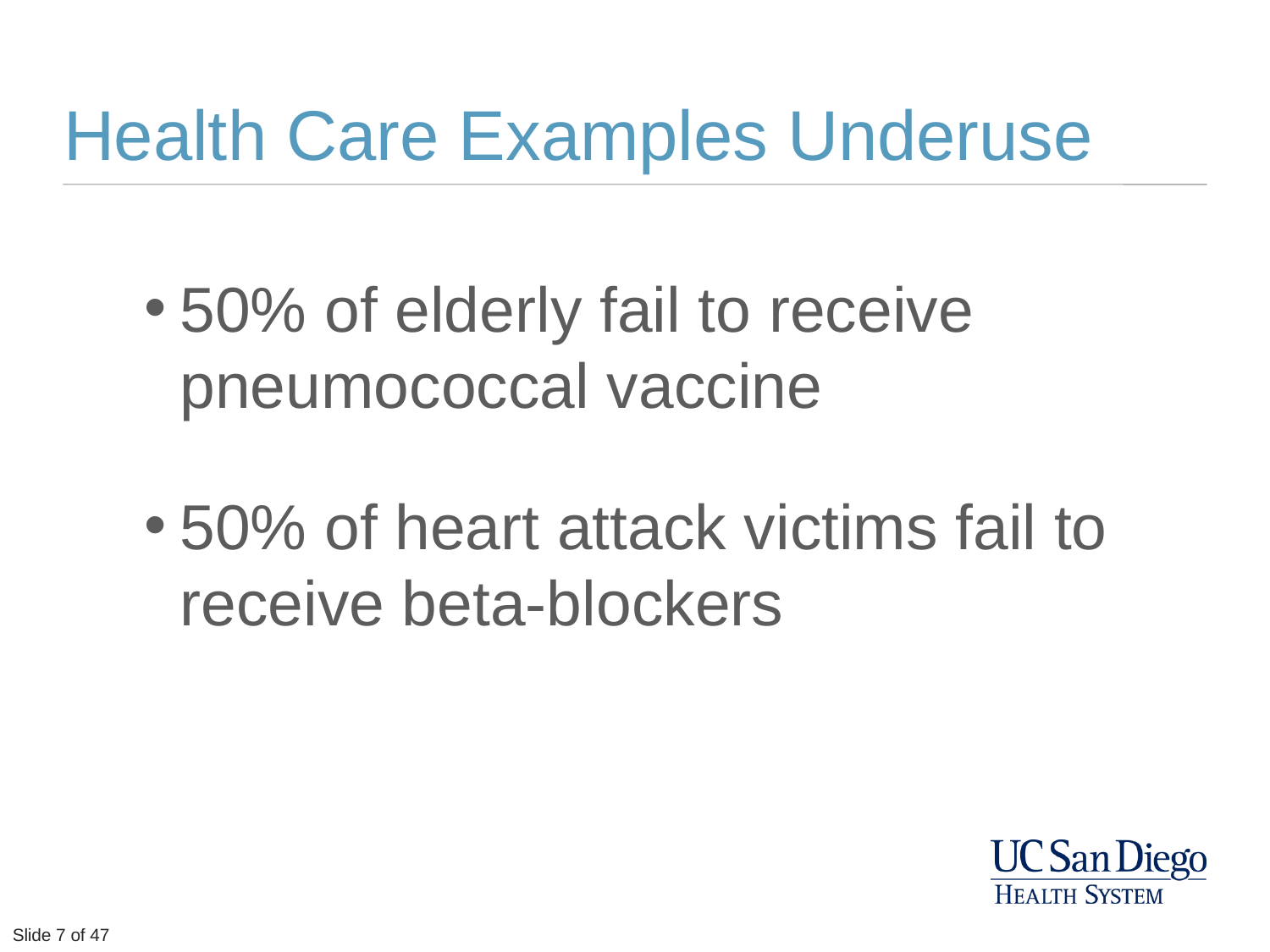

# Health Care Examples Underuse
50% of elderly fail to receive pneumococcal vaccine

50% of heart attack victims fail to receive beta-blockers
Slide 15 of 51
Slide 7 of 47